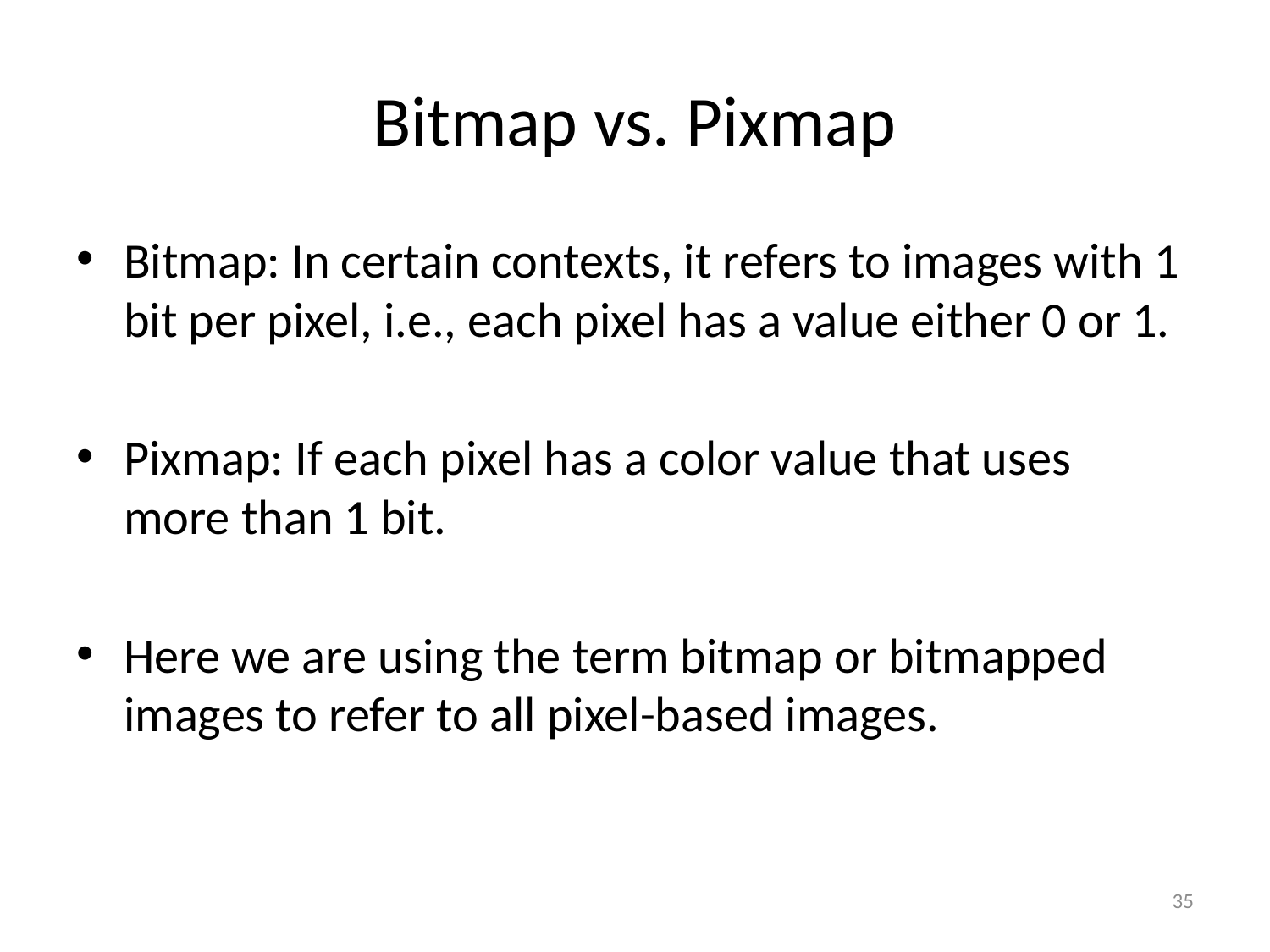

# Bitmap vs. Pixmap
Bitmap: In certain contexts, it refers to images with 1 bit per pixel, i.e., each pixel has a value either 0 or 1.

Pixmap: If each pixel has a color value that uses more than 1 bit.

Here we are using the term bitmap or bitmapped images to refer to all pixel-based images.
35